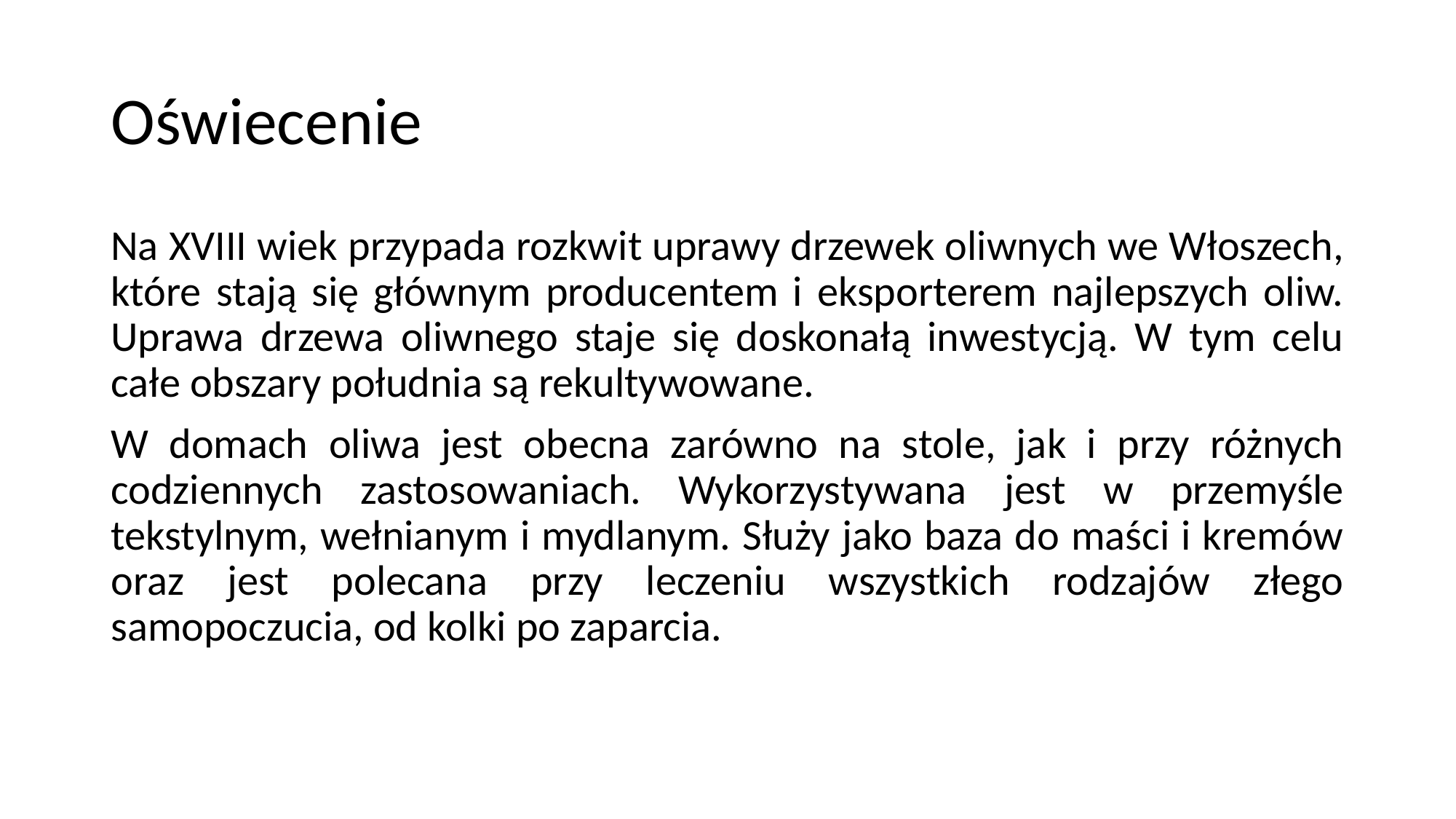

# Oświecenie
Na XVIII wiek przypada rozkwit uprawy drzewek oliwnych we Włoszech, które stają się głównym producentem i eksporterem najlepszych oliw. Uprawa drzewa oliwnego staje się doskonałą inwestycją. W tym celu całe obszary południa są rekultywowane.
W domach oliwa jest obecna zarówno na stole, jak i przy różnych codziennych zastosowaniach. Wykorzystywana jest w przemyśle tekstylnym, wełnianym i mydlanym. Służy jako baza do maści i kremów oraz jest polecana przy leczeniu wszystkich rodzajów złego samopoczucia, od kolki po zaparcia.